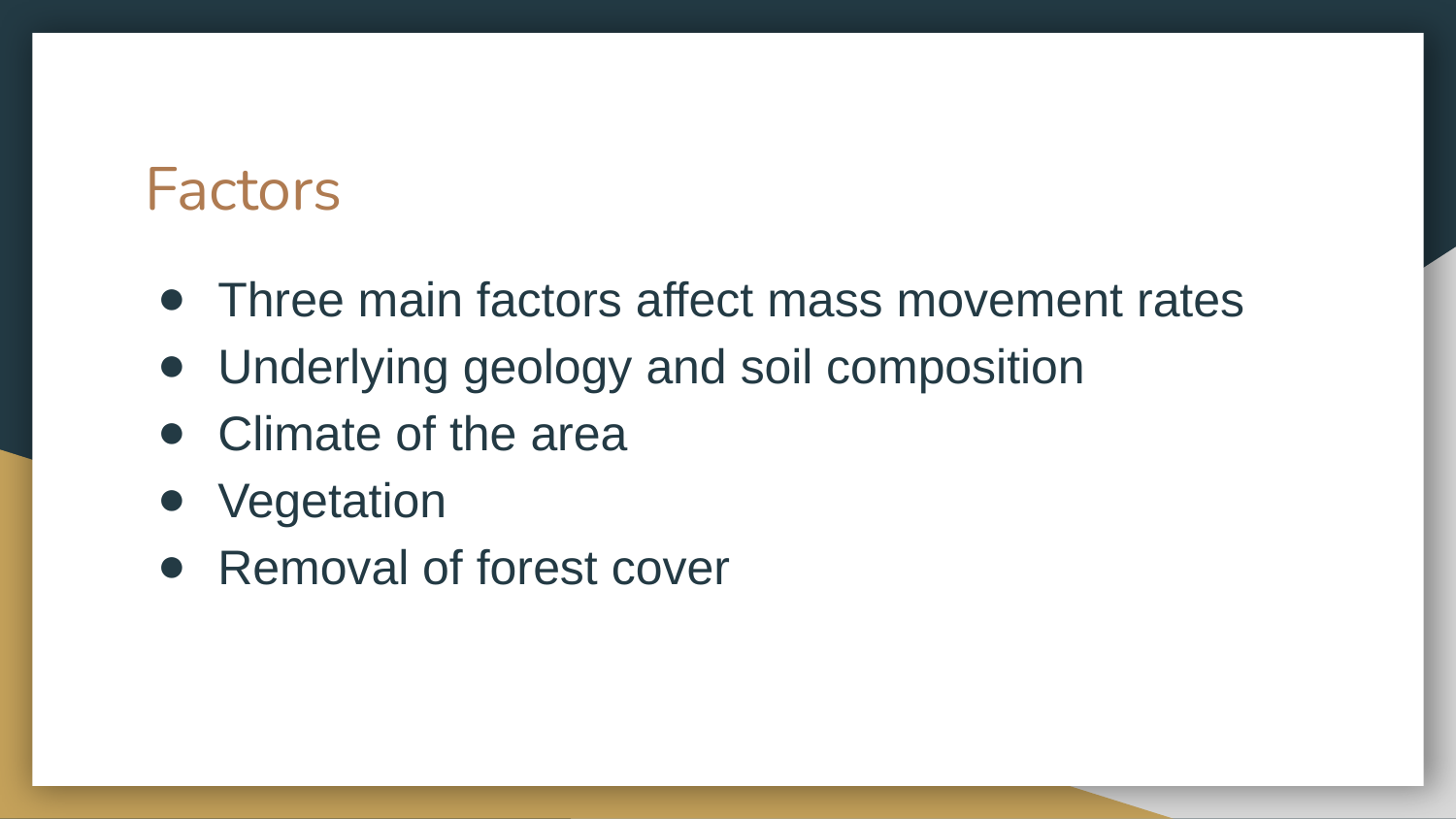

# Factors
Three main factors affect mass movement rates
Underlying geology and soil composition
Climate of the area
Vegetation
Removal of forest cover